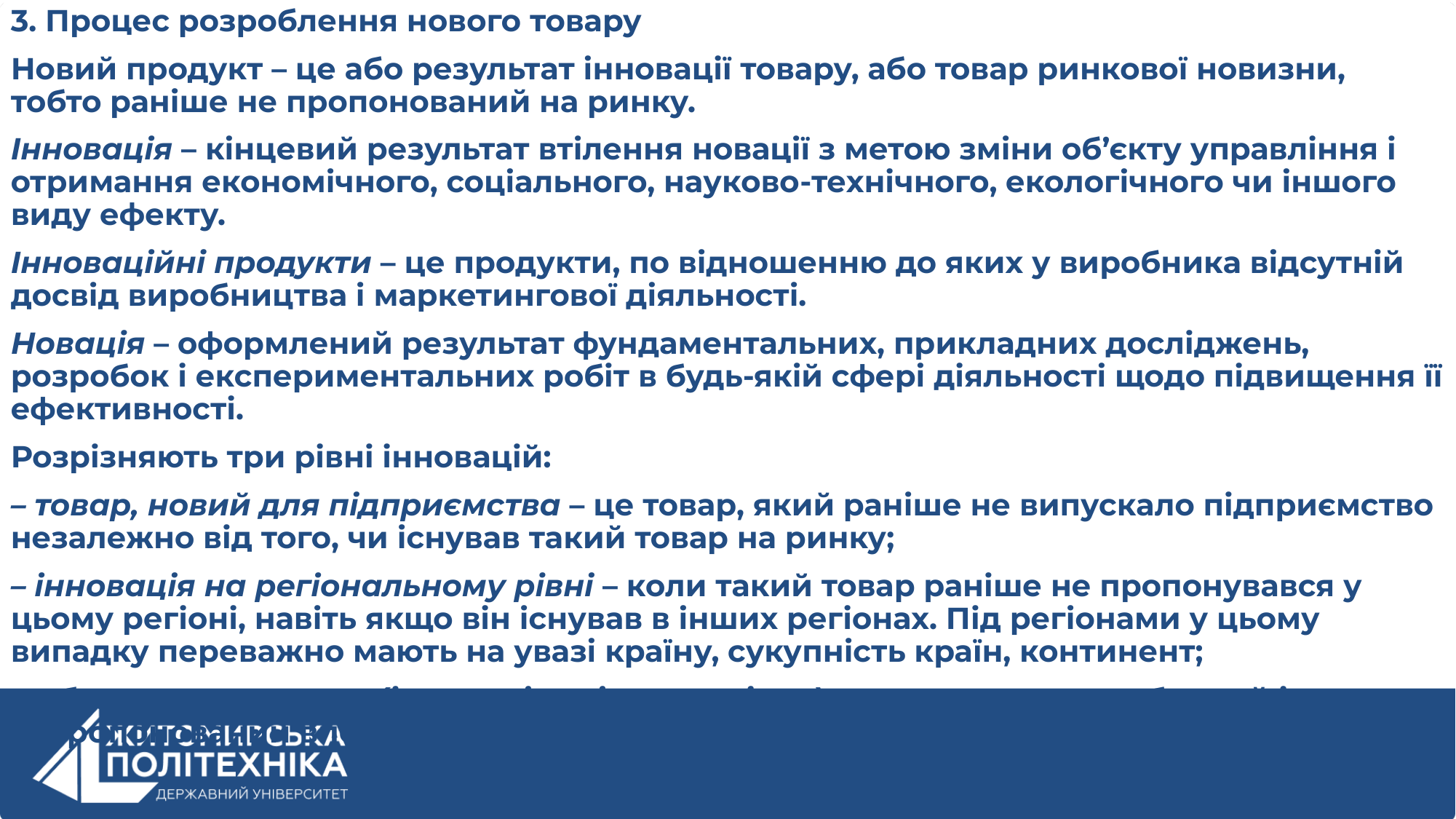

3. Процес розроблення нового товару
Новий продукт – це або результат інновації товару, або товар ринкової новизни, тобто раніше не пропонований на ринку.
Інновація – кінцевий результат втілення новації з метою зміни об’єкту управління і отримання економічного, соціального, науково-технічного, екологічного чи іншого виду ефекту.
Інноваційні продукти – це продукти, по відношенню до яких у виробника відсутній досвід виробництва і маркетингової діяльності.
Новація – оформлений результат фундаментальних, прикладних досліджень, розробок і експериментальних робіт в будь-якій сфері діяльності щодо підвищення її ефективності.
Розрізняють три рівні інновацій:
– товар, новий для підприємства – це товар, який раніше не випускало підприємство незалежно від того, чи існував такий товар на ринку;
– інновація на регіональному рівні – коли такий товар раніше не пропонувався у цьому регіоні, навіть якщо він існував в інших регіонах. Під регіонами у цьому випадку переважно мають на увазі країну, сукупність країн, континент;
– абсолютна новизна (інновація світового рівня) – коли товар розроблений і запропонований вперше. У жодному регіоні такий товар раніше не пропонувався.